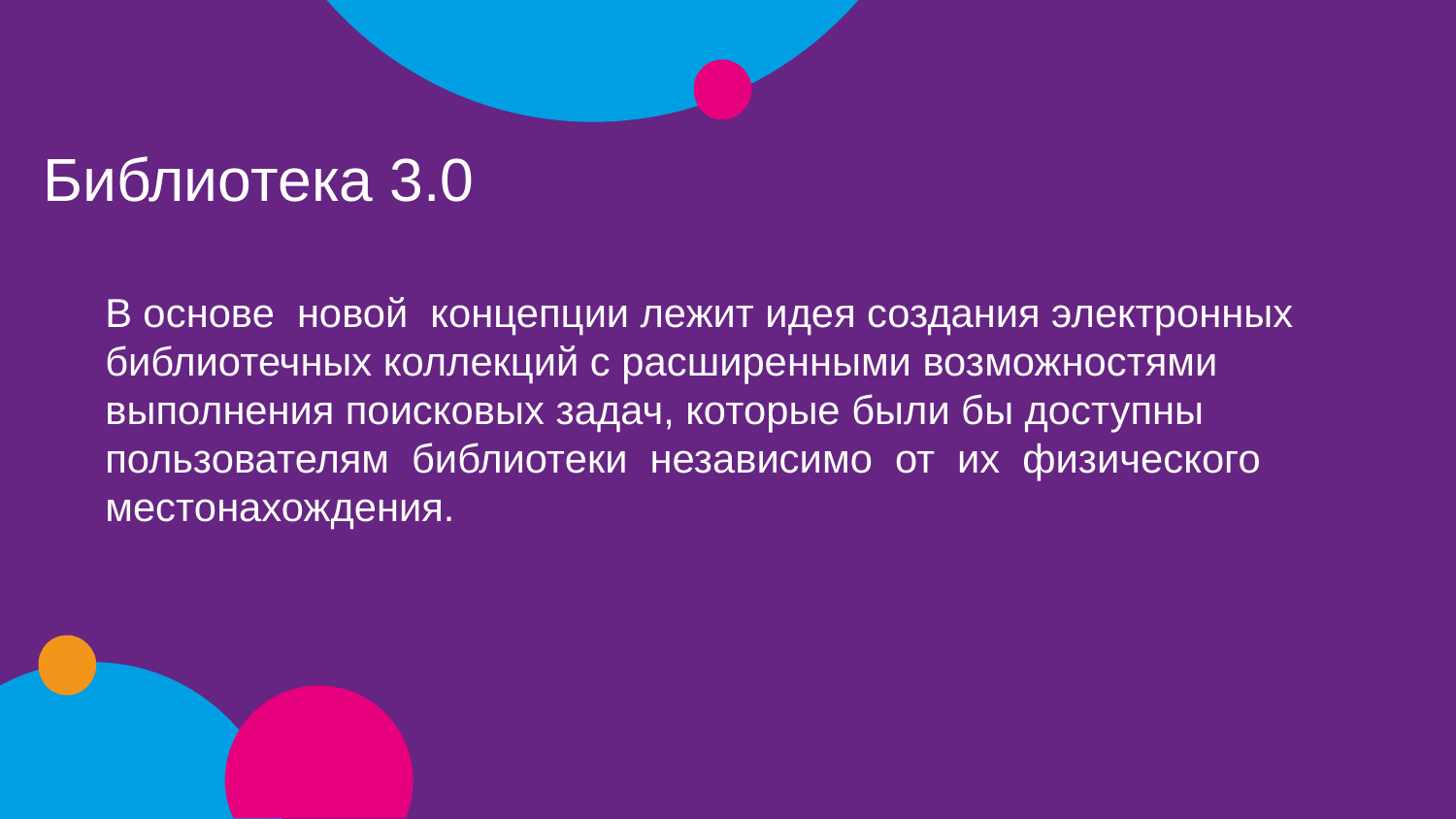

Библиотека 3.0
В основе  новой  концепции лежит идея создания электронных библиотечных коллекций с расширенными возможностями выполнения поисковых задач, которые были бы доступны  пользователям  библиотеки  независимо  от  их  физического местонахождения.